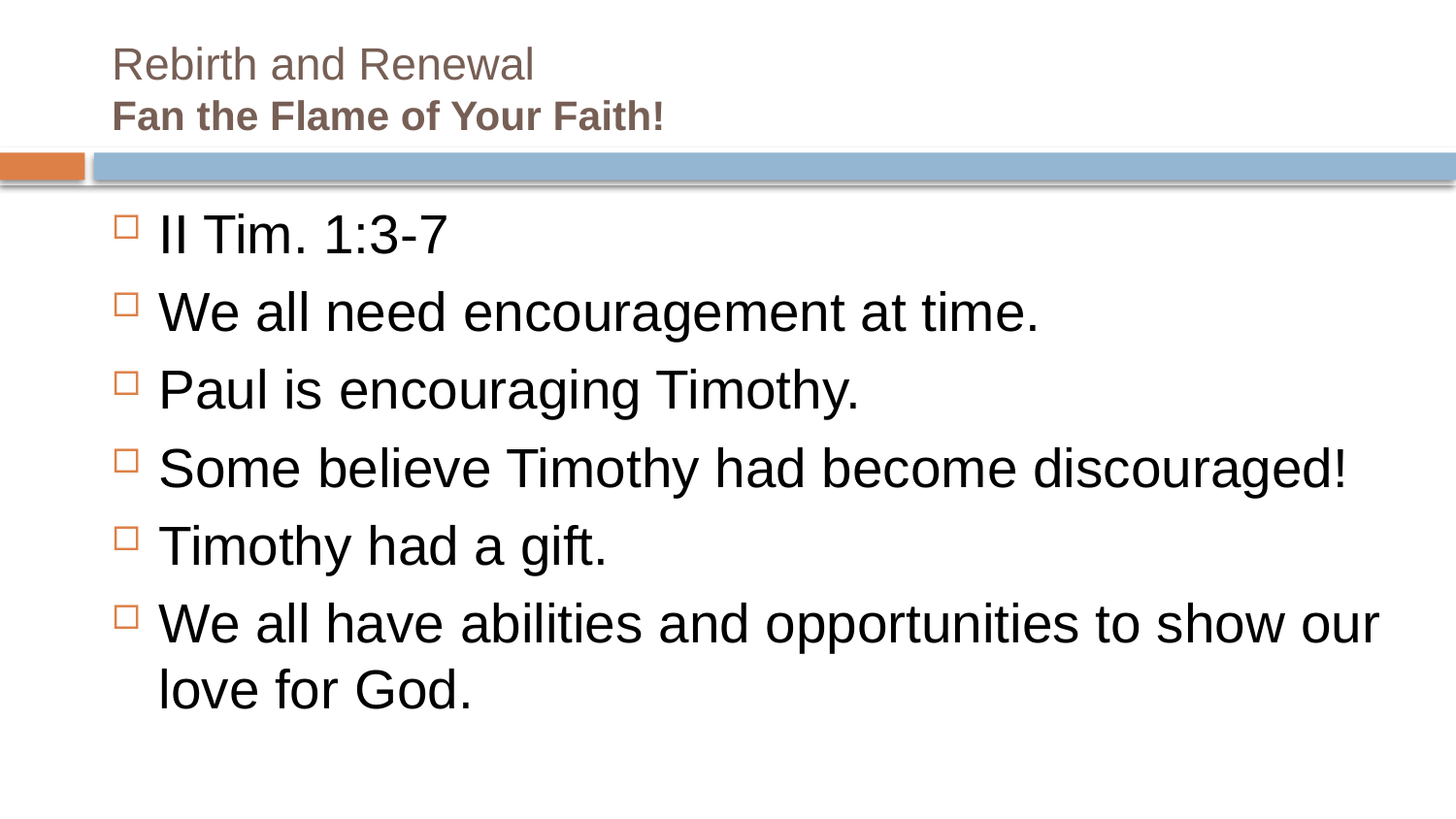

# Rebirth and Renewal Fan the Flame of Your Faith!
II Tim. 1:3-7
We all need encouragement at time.
Paul is encouraging Timothy.
Some believe Timothy had become discouraged!
Timothy had a gift.
We all have abilities and opportunities to show our love for God.